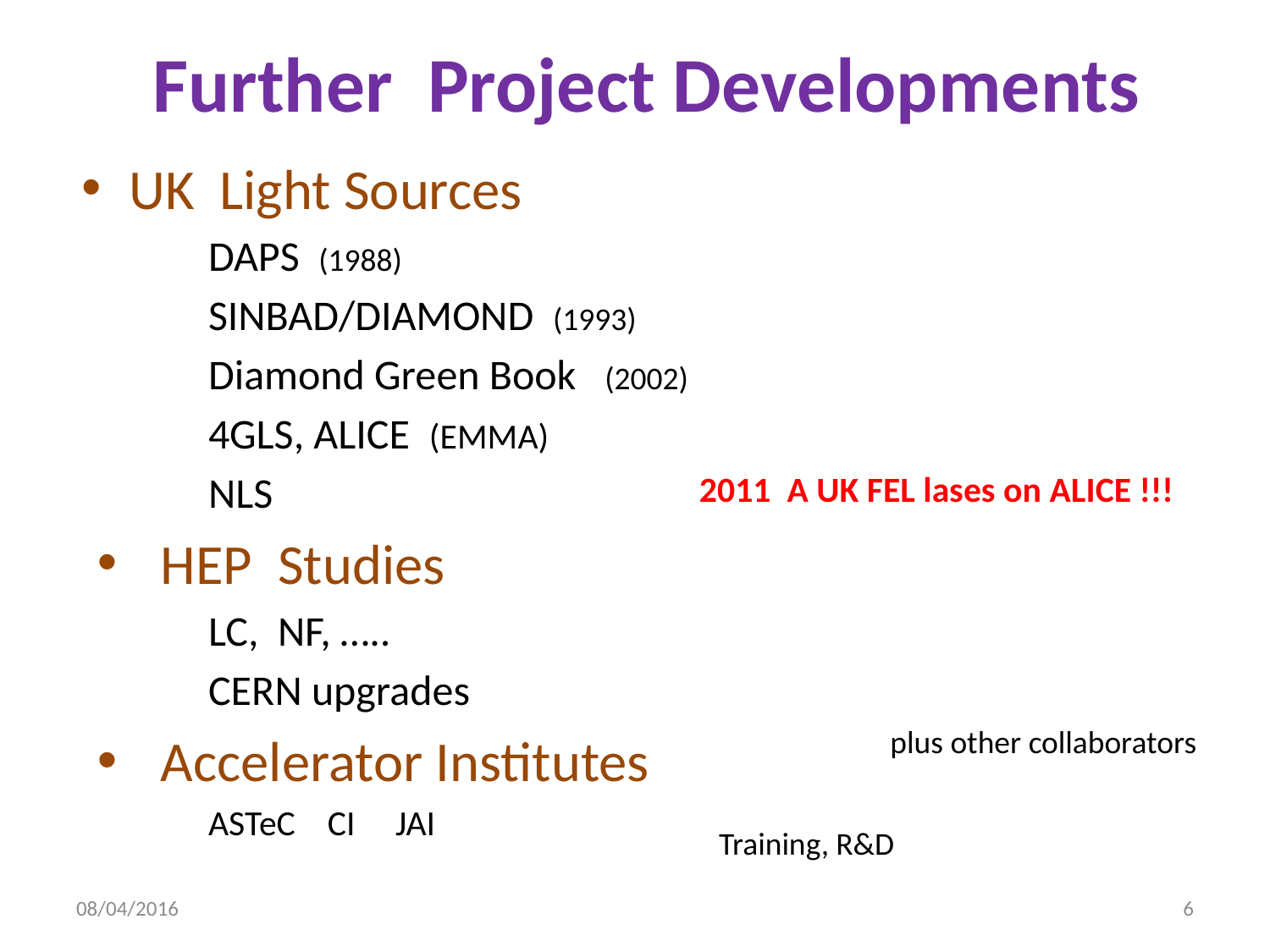

# Further  Project Developments
UK  Light Sources
DAPS  (1988)
SINBAD/DIAMOND  (1993)
Diamond Green Book   (2002)
4GLS, ALICE  (EMMA)
NLS
HEP  Studies
LC,  NF, …..
CERN upgrades
Accelerator Institutes
ASTeC    CI     JAI

2011  A UK FEL lases on ALICE !!!
plus other collaborators
Training, R&D
08/04/2016
6